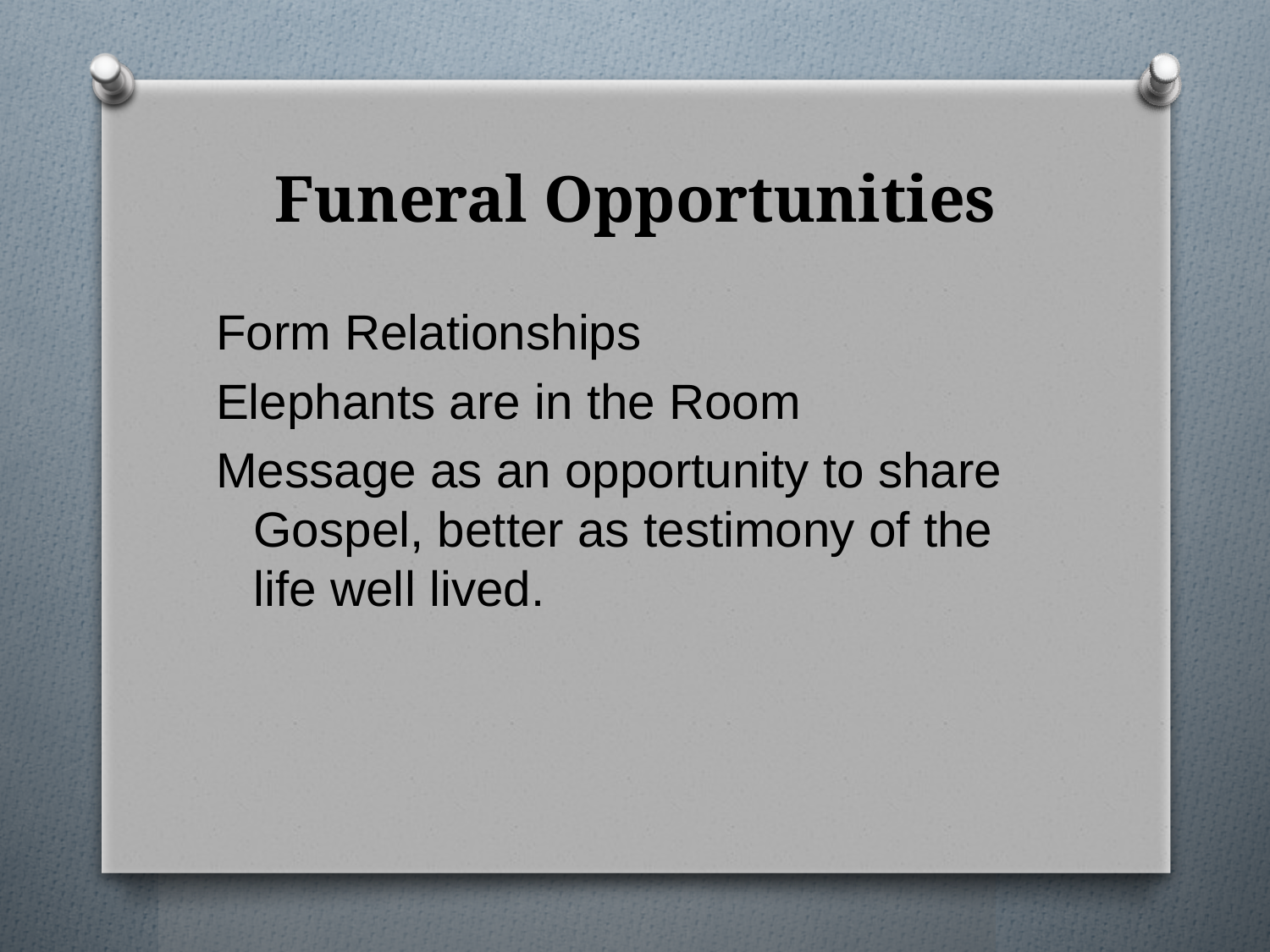

# Funeral Opportunities
Form Relationships
Elephants are in the Room
Message as an opportunity to share Gospel, better as testimony of the life well lived.